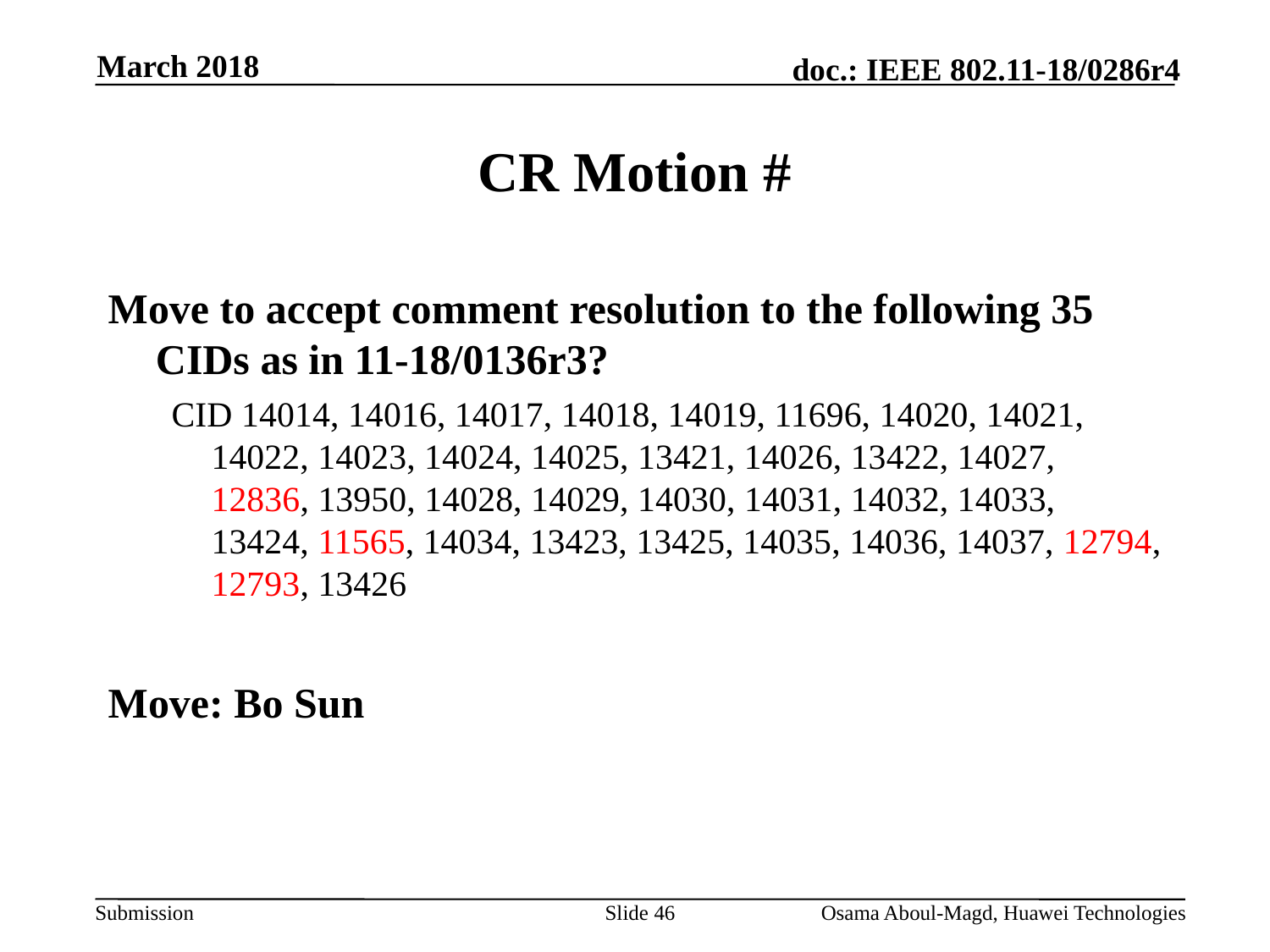

March 2018
# CR Motion #
Move to accept comment resolution to the following 35 CIDs as in 11-18/0136r3?
CID 14014, 14016, 14017, 14018, 14019, 11696, 14020, 14021, 14022, 14023, 14024, 14025, 13421, 14026, 13422, 14027, 12836, 13950, 14028, 14029, 14030, 14031, 14032, 14033, 13424, 11565, 14034, 13423, 13425, 14035, 14036, 14037, 12794, 12793, 13426

Move: Bo Sun
Slide 46
Osama Aboul-Magd, Huawei Technologies